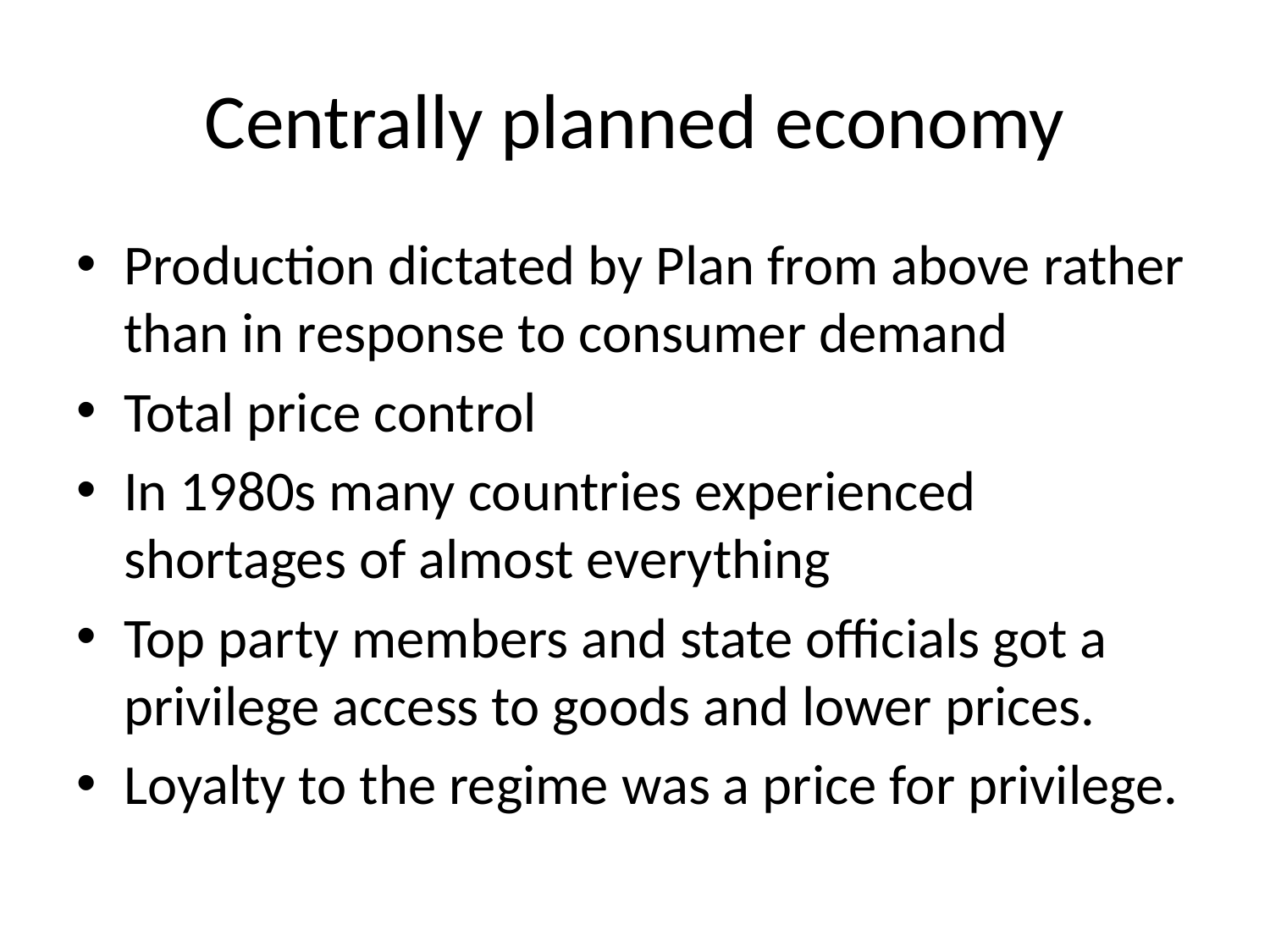

# Centrally planned economy
Production dictated by Plan from above rather than in response to consumer demand
Total price control
In 1980s many countries experienced shortages of almost everything
Top party members and state officials got a privilege access to goods and lower prices.
Loyalty to the regime was a price for privilege.